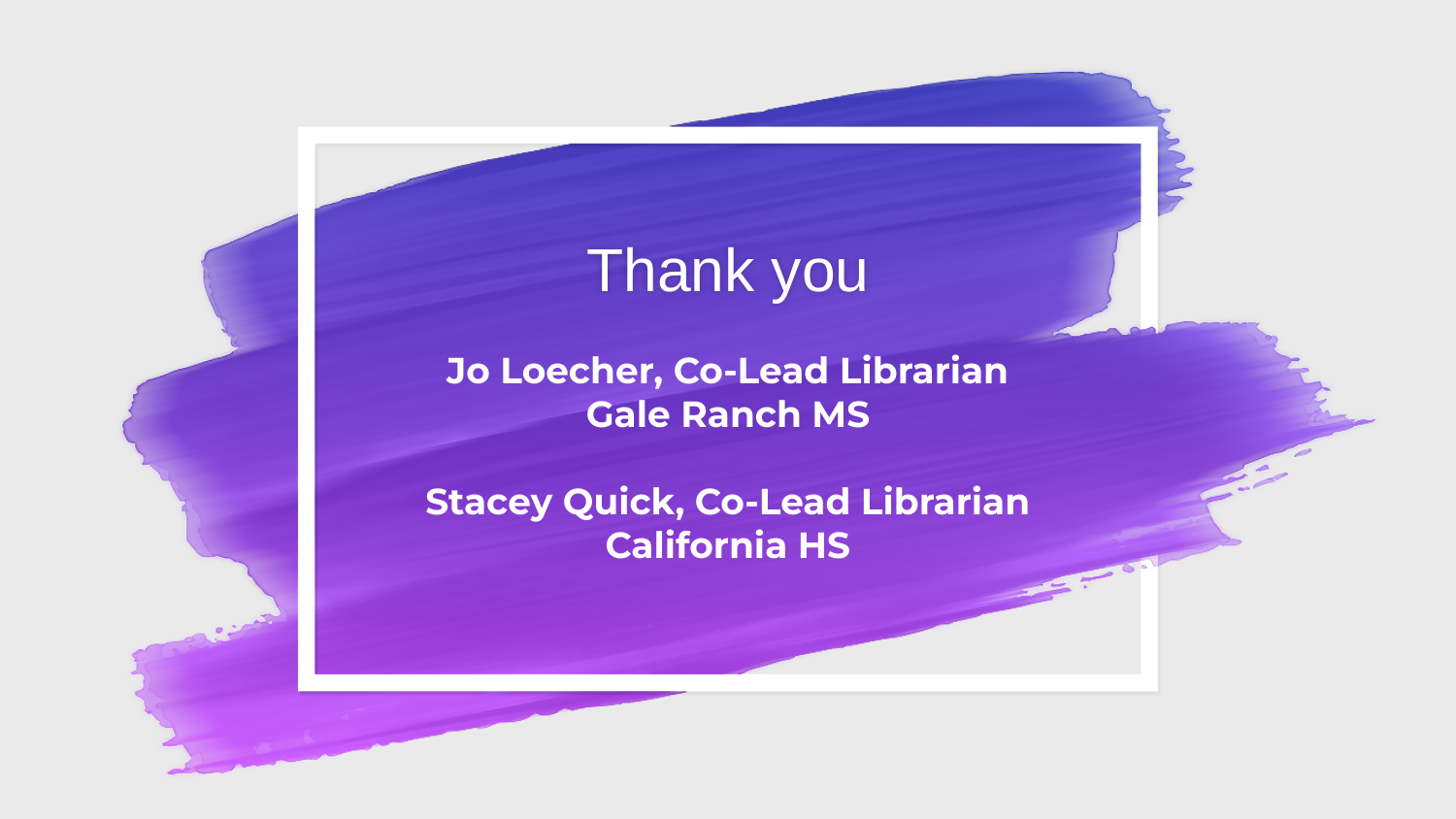

# Thank you
Jo Loecher, Co-Lead Librarian
Gale Ranch MS

Stacey Quick, Co-Lead Librarian
California HS